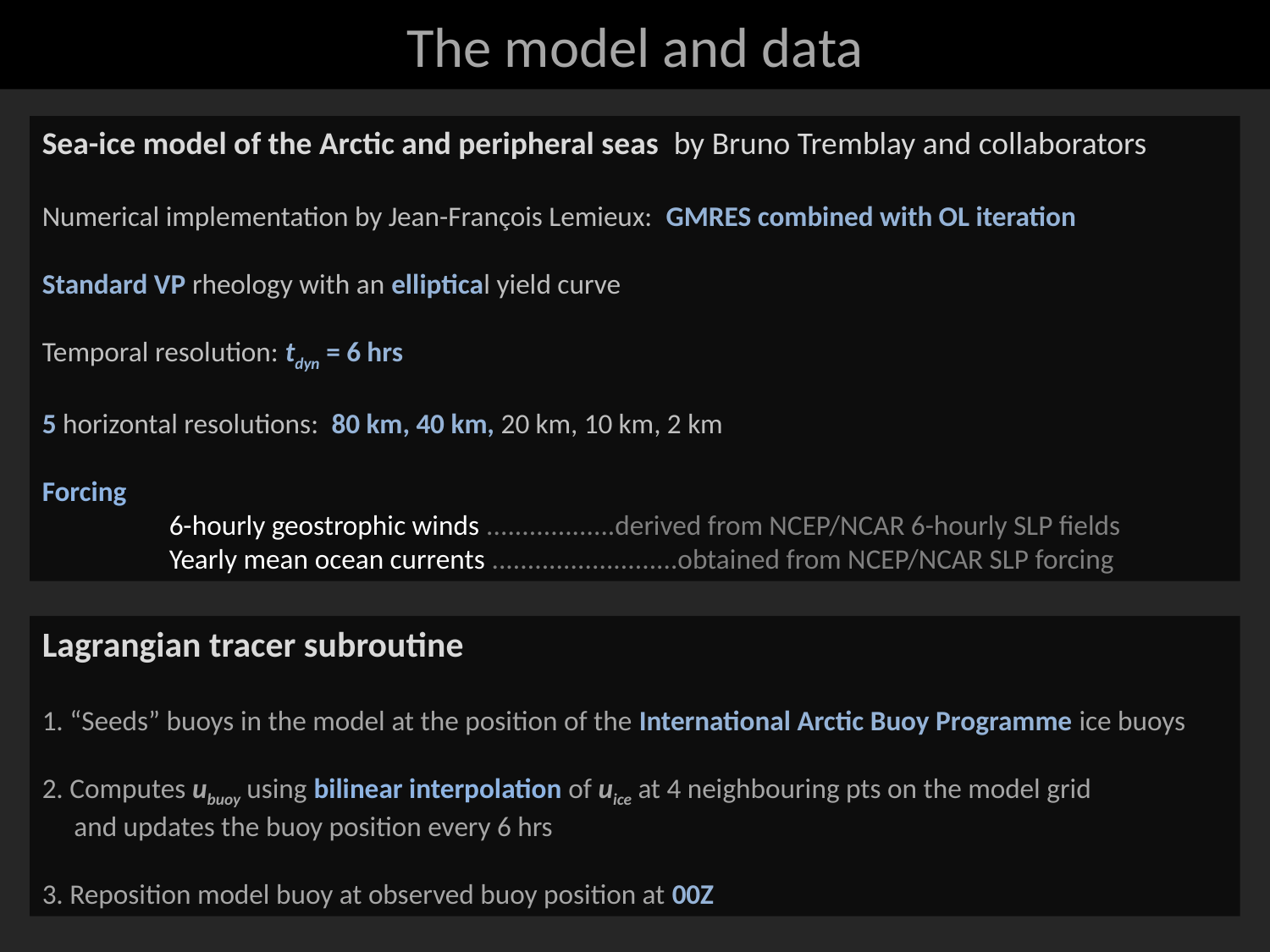

# The model and data
Sea-ice model of the Arctic and peripheral seas  by Bruno Tremblay and collaborators

Numerical implementation by Jean-François Lemieux:  GMRES combined with OL iteration

Standard VP rheology with an elliptical yield curve

Temporal resolution: tdyn = 6 hrs

5 horizontal resolutions:  80 km, 40 km, 20 km, 10 km, 2 km

Forcing
	6-hourly geostrophic winds ..................derived from NCEP/NCAR 6-hourly SLP fields
	Yearly mean ocean currents ..........................obtained from NCEP/NCAR SLP forcing
Lagrangian tracer subroutine

1. “Seeds” buoys in the model at the position of the International Arctic Buoy Programme ice buoys

2. Computes ubuoy using bilinear interpolation of uice at 4 neighbouring pts on the model grid
     and updates the buoy position every 6 hrs

3. Reposition model buoy at observed buoy position at 00Z